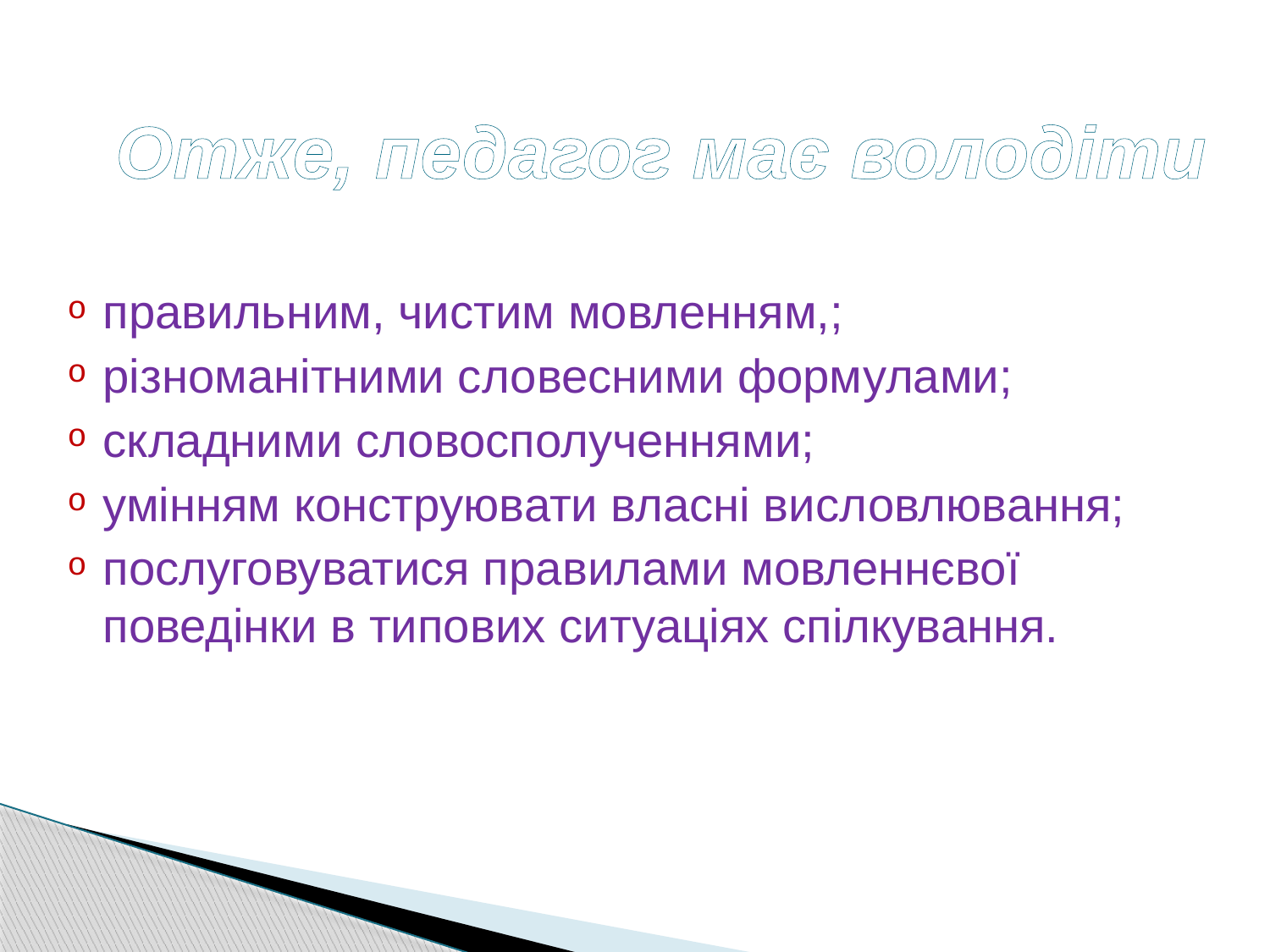

# Отже, педагог має володіти
правильним, чистим мовленням,;
різноманітними словесними формулами;
складними словосполученнями;
умінням конструювати власні висловлювання;
послуговуватися правилами мовленнєвої поведінки в типових ситуаціях спілкування.